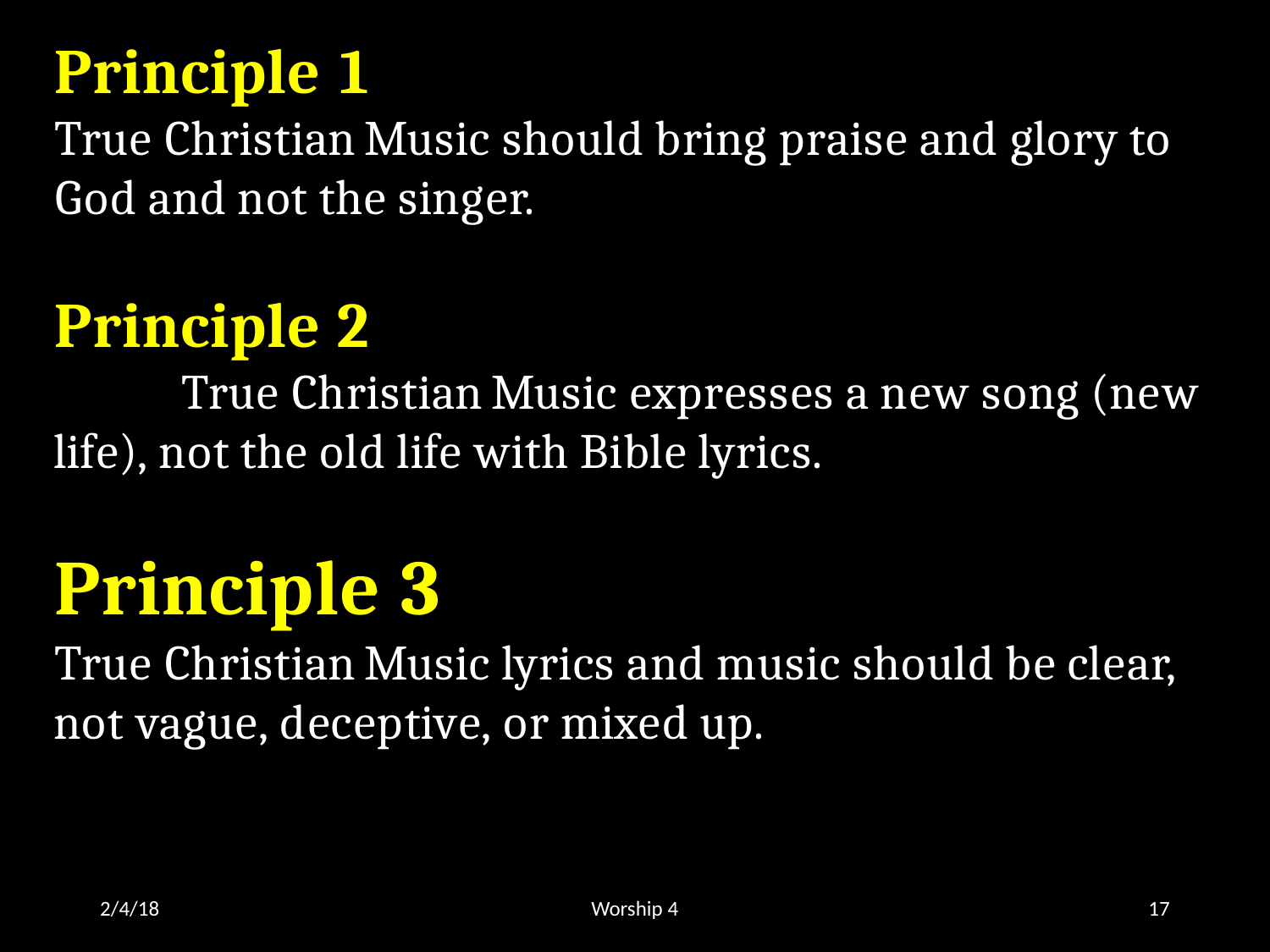

Principle 1
True Christian Music should bring praise and glory to God and not the singer.

Principle 2
	True Christian Music expresses a new song (new life), not the old life with Bible lyrics.

Principle 3
True Christian Music lyrics and music should be clear, not vague, deceptive, or mixed up.

2/4/18
Worship 4
17